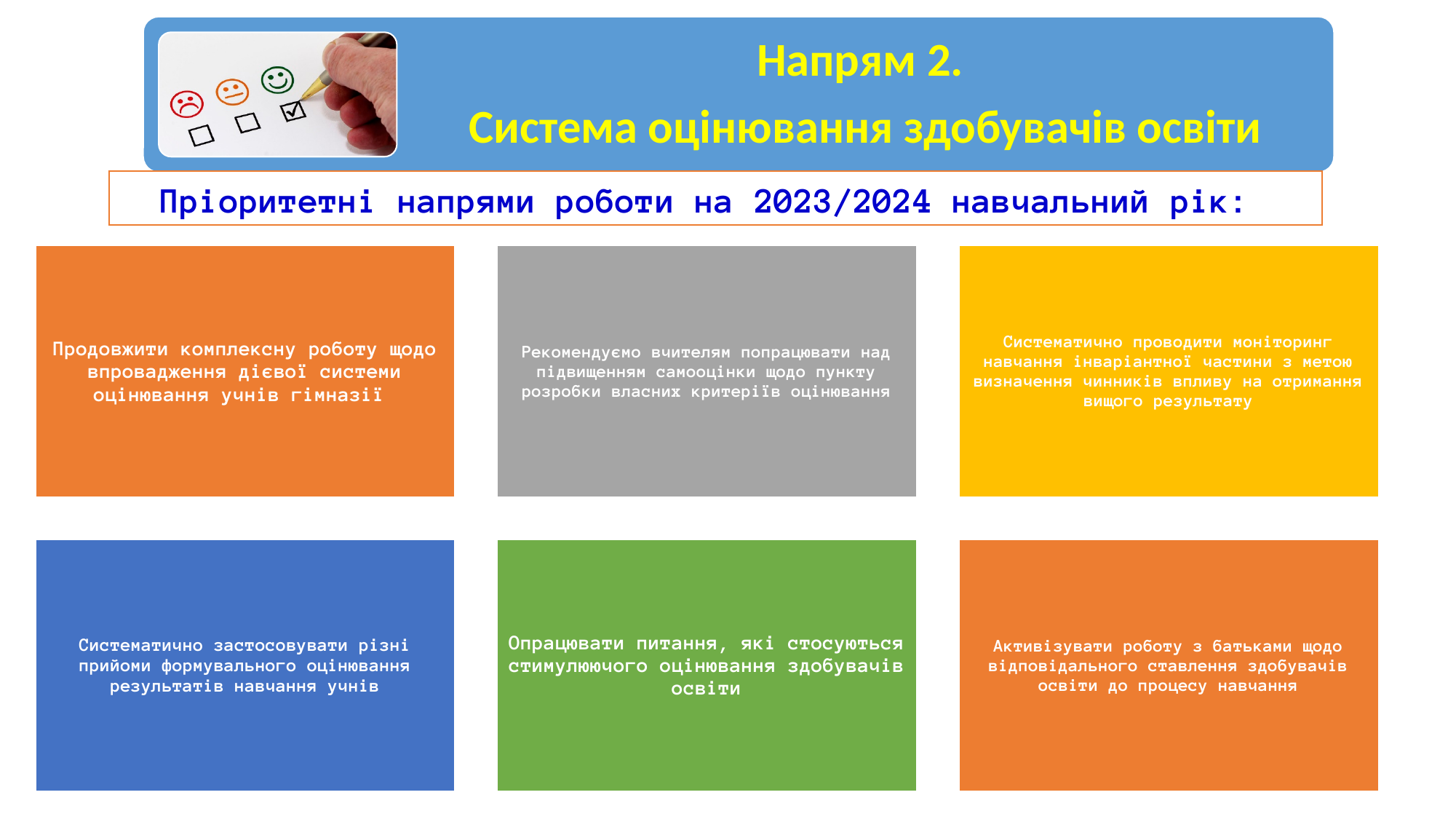

Напрям 2.
Система оцінювання здобувачів освіти
Пріоритетні напрями роботи на 2023/2024 навчальний рік:
Продовжити комплексну роботу щодо впровадження дієвої системи оцінювання учнів гімназії
Рекомендуємо вчителям попрацювати над підвищенням самооцінки щодо пункту розробки власних критеріїв оцінювання
Систематично проводити моніторинг навчання інваріантної частини з метою визначення чинників впливу на отримання вищого результату
Систематично застосовувати різні прийоми формувального оцінювання результатів навчання учнів
Опрацювати питання, які стосуються стимулюючого оцінювання здобувачів освіти
Активізувати роботу з батьками щодо відповідального ставлення здобувачів освіти до процесу навчання
16